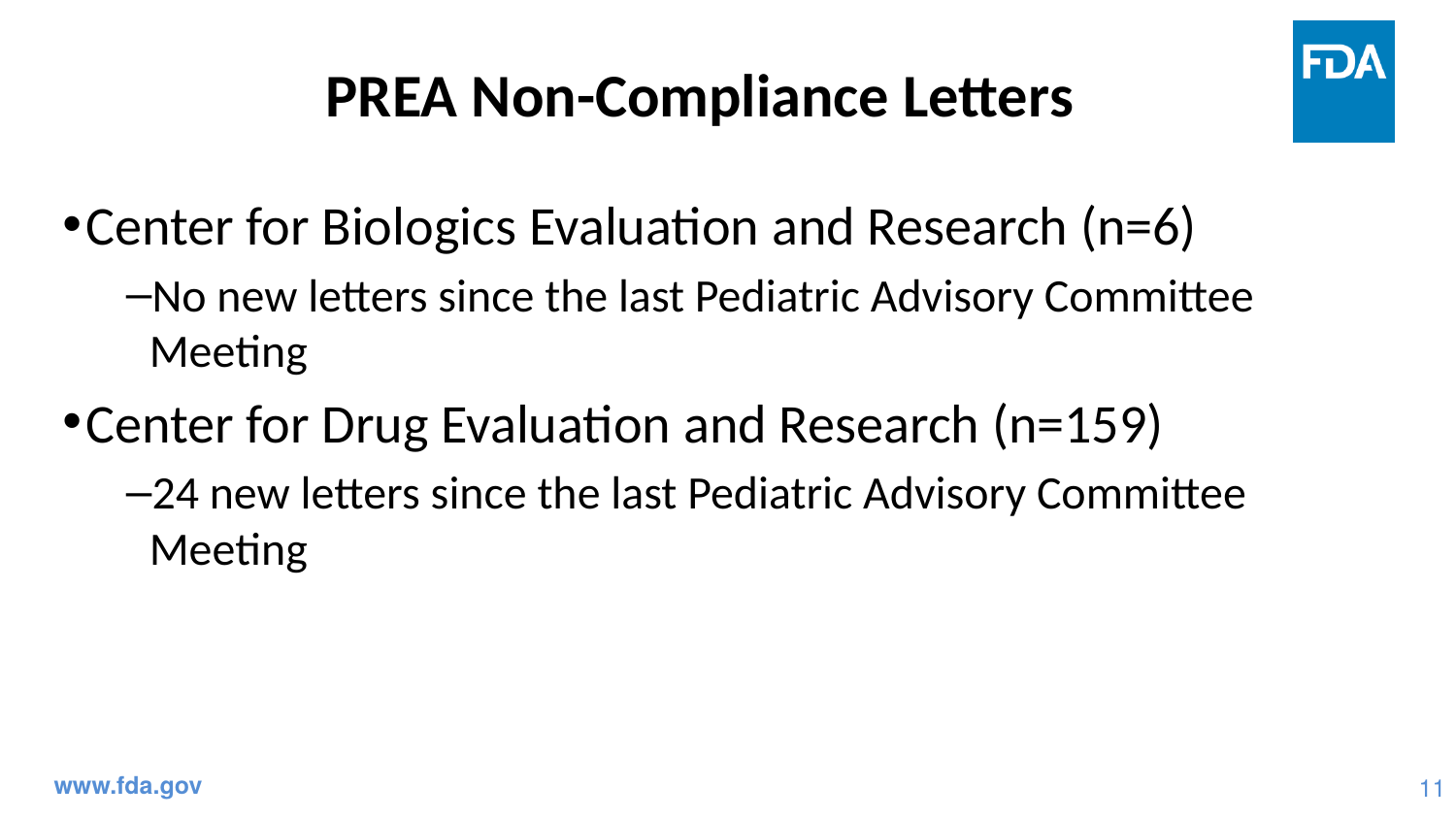

# PREA Non-Compliance Letters
Center for Biologics Evaluation and Research (n=6)
No new letters since the last Pediatric Advisory Committee Meeting
Center for Drug Evaluation and Research (n=159)
24 new letters since the last Pediatric Advisory Committee Meeting
www.fda.gov